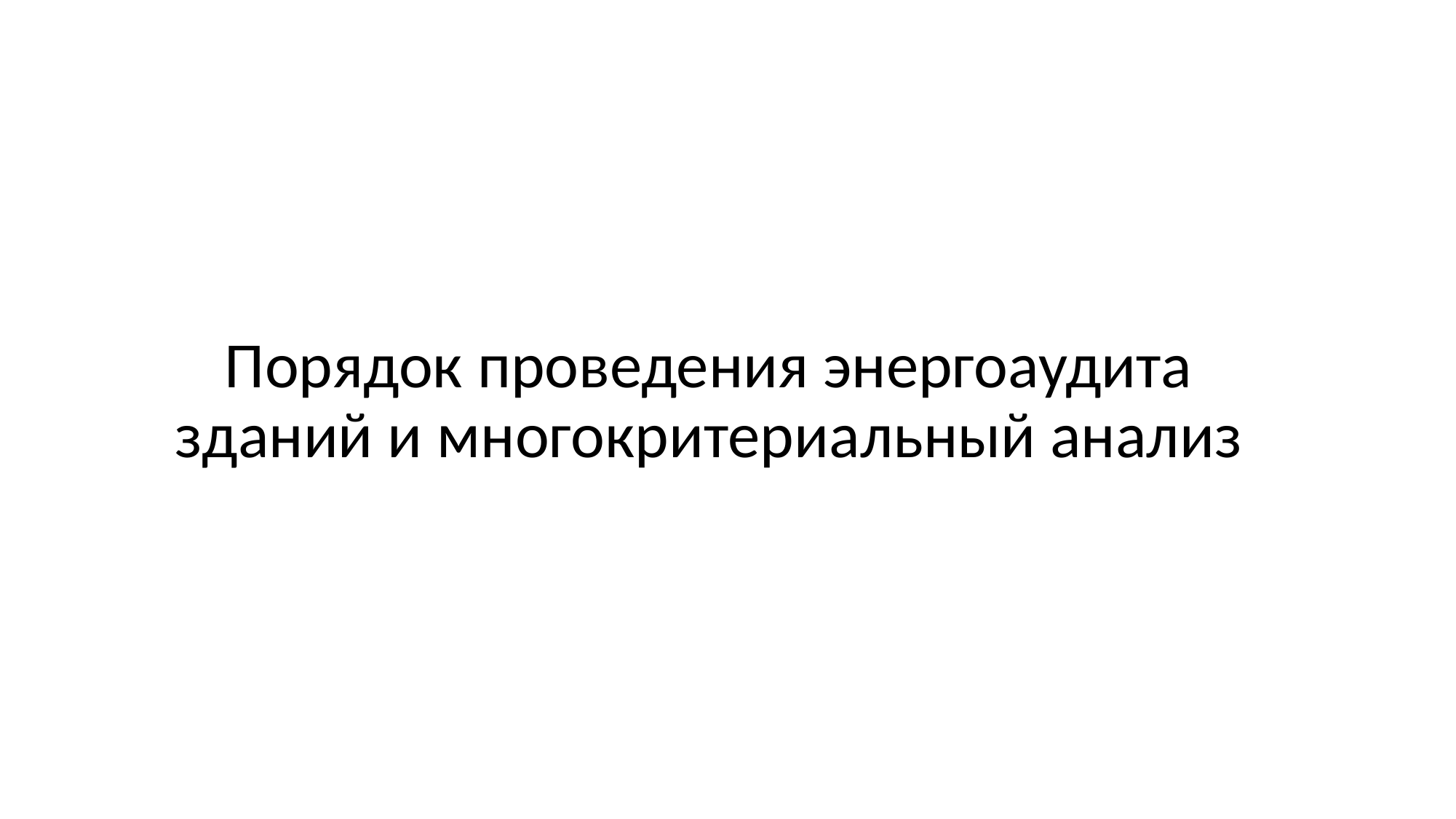

# Порядок проведения энергоаудита зданий и многокритериальный анализ